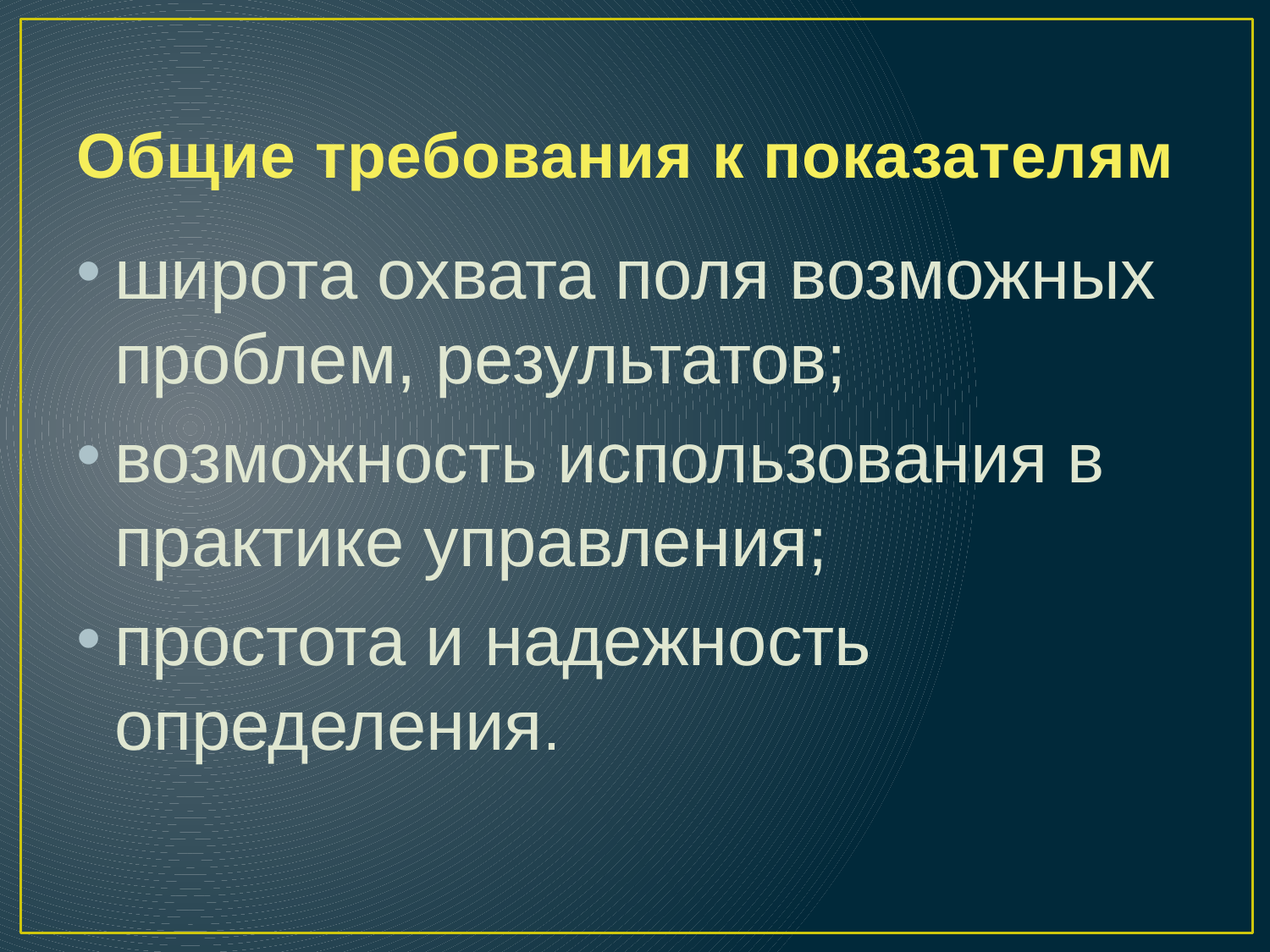

# Общие требования к показателям
широта охвата поля возможных проблем, результатов;
возможность использования в практике управления;
простота и надежность определения.